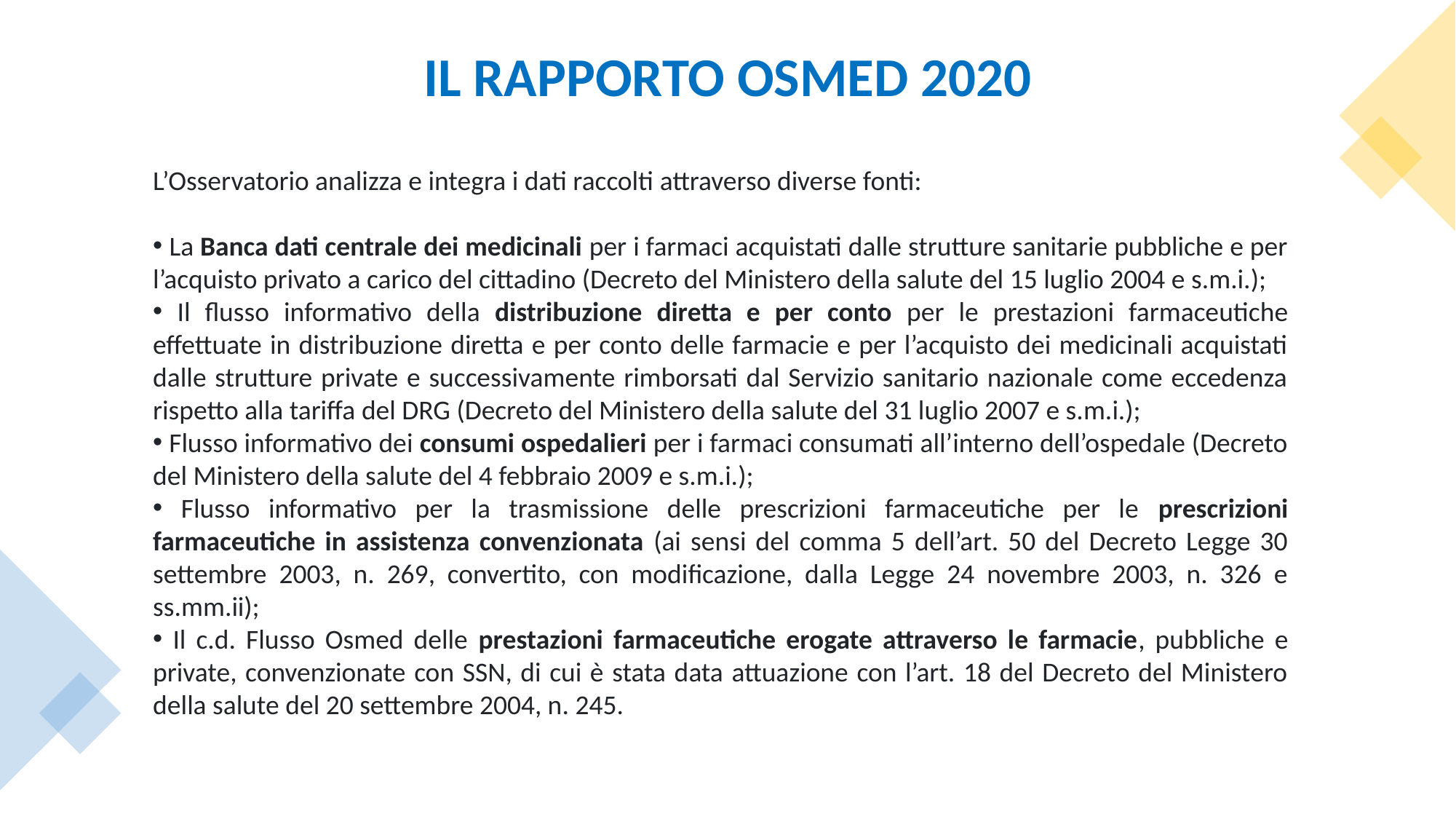

# IL RAPPORTO OSMED 2020
L’Osservatorio analizza e integra i dati raccolti attraverso diverse fonti:

 La Banca dati centrale dei medicinali per i farmaci acquistati dalle strutture sanitarie pubbliche e per l’acquisto privato a carico del cittadino (Decreto del Ministero della salute del 15 luglio 2004 e s.m.i.);
 Il flusso informativo della distribuzione diretta e per conto per le prestazioni farmaceutiche effettuate in distribuzione diretta e per conto delle farmacie e per l’acquisto dei medicinali acquistati dalle strutture private e successivamente rimborsati dal Servizio sanitario nazionale come eccedenza rispetto alla tariffa del DRG (Decreto del Ministero della salute del 31 luglio 2007 e s.m.i.);
 Flusso informativo dei consumi ospedalieri per i farmaci consumati all’interno dell’ospedale (Decreto del Ministero della salute del 4 febbraio 2009 e s.m.i.);
 Flusso informativo per la trasmissione delle prescrizioni farmaceutiche per le prescrizioni farmaceutiche in assistenza convenzionata (ai sensi del comma 5 dell’art. 50 del Decreto Legge 30 settembre 2003, n. 269, convertito, con modificazione, dalla Legge 24 novembre 2003, n. 326 e ss.mm.ii);
 Il c.d. Flusso Osmed delle prestazioni farmaceutiche erogate attraverso le farmacie, pubbliche e private, convenzionate con SSN, di cui è stata data attuazione con l’art. 18 del Decreto del Ministero della salute del 20 settembre 2004, n. 245.